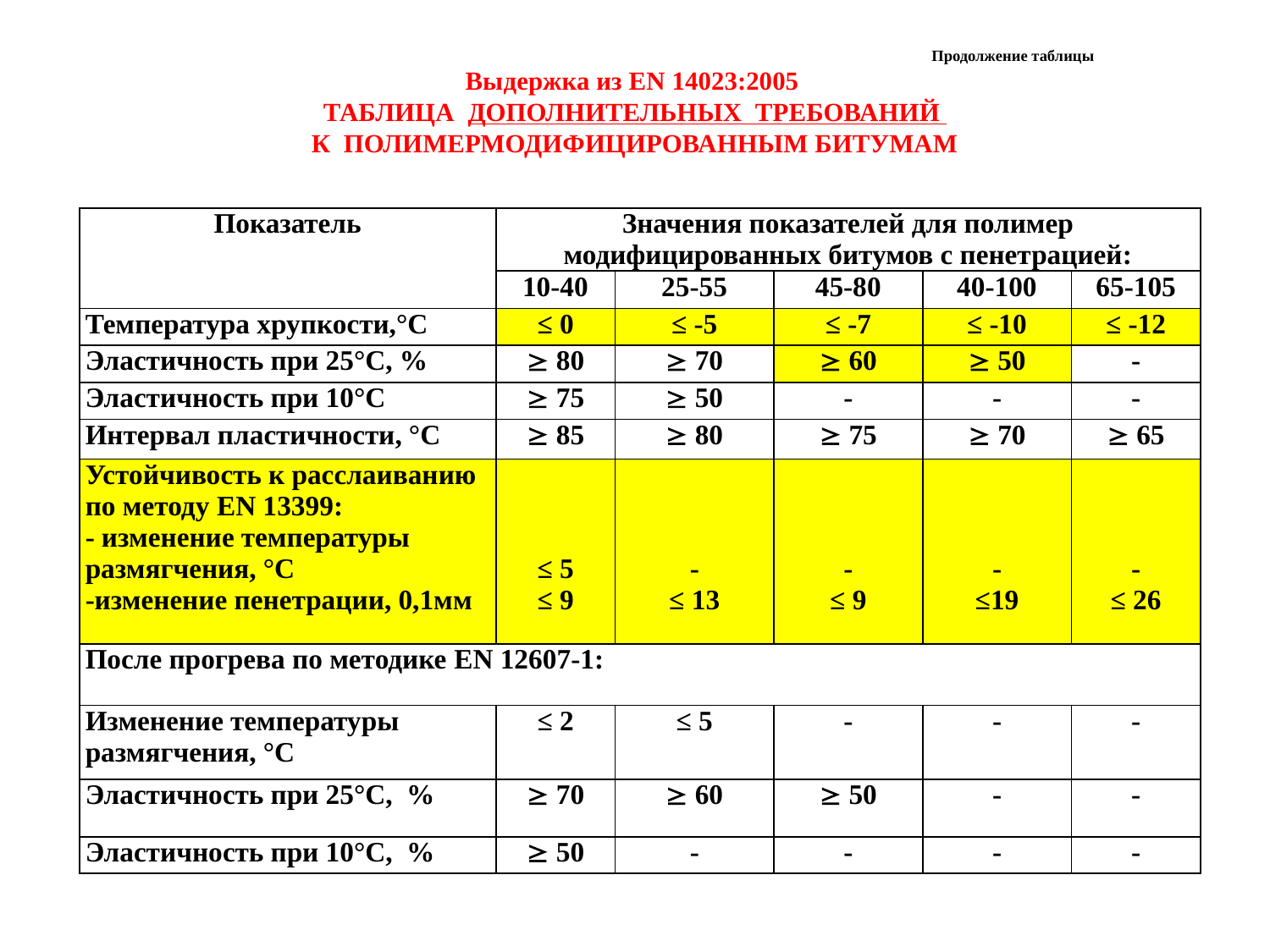

# Продолжение таблицы Выдержка из EN 14023:2005  ТАБЛИЦА  ДОПОЛНИТЕЛЬНЫХ  ТРЕБОВАНИЙ К  ПОЛИМЕРМОДИФИЦИРОВАННЫМ БИТУМАМ
| Показатель | Значения показателей для полимер модифицированных битумов с пенетрацией: |  |  |  |  |
| --- | --- | --- | --- | --- | --- |
|  | 10-40 | 25-55 | 45-80 | 40-100 | 65-105 |
| Температура хрупкости,°С | ≤ 0 | ≤ -5 | ≤ -7 | ≤ -10 | ≤ -12 |
| Эластичность при 25°С, % | ≥ 80 | ≥ 70 | ≥ 60 | ≥ 50 | - |
| Эластичность при 10°С | ≥ 75 | ≥ 50 | - | - | - |
| Интервал пластичности, °С | ≥ 85 | ≥ 80 | ≥ 75 | ≥ 70 | ≥ 65 |
| Устойчивость к расслаиванию по методу EN 13399: - изменение температуры размягчения, °С -изменение пенетрации, 0,1мм | ≤ 5 ≤ 9 | - ≤ 13 | - ≤ 9 | - ≤19 | - ≤ 26 |
| После прогрева по методике EN 12607-1: |  |  |  |  |  |
| Изменение температуры размягчения, °С | ≤ 2 | ≤ 5 | - | - | - |
| Эластичность при 25°С, % | ≥ 70 | ≥ 60 | ≥ 50 | - | - |
| Эластичность при 10°С, % | ≥ 50 | - | - | - | - |